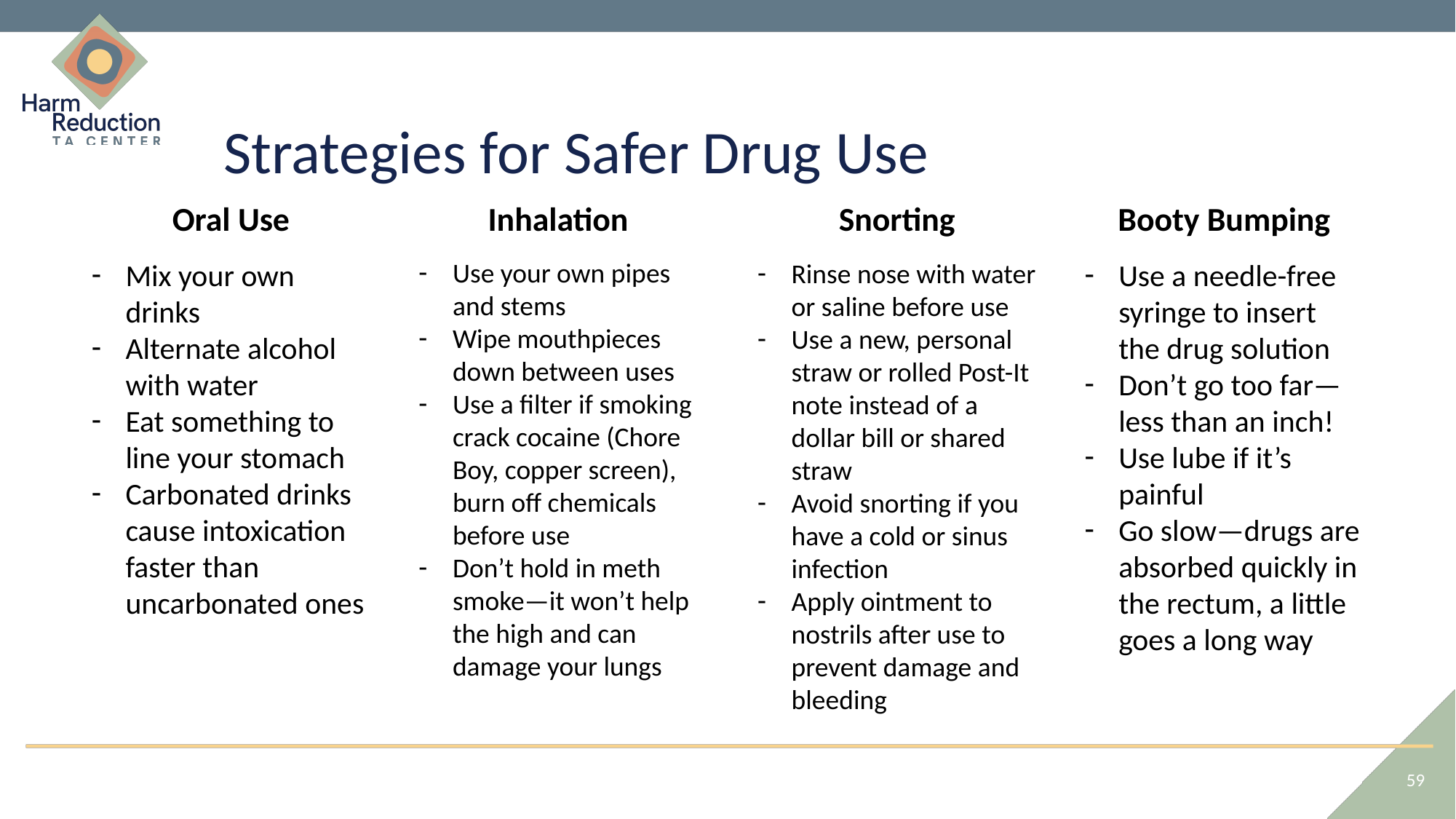

# Strategies for Safer Drug Use
Oral Use

Mix your own drinks
Alternate alcohol with water
Eat something to line your stomach
Carbonated drinks cause intoxication faster than uncarbonated ones
Inhalation

Use your own pipes and stems
Wipe mouthpieces down between uses
Use a filter if smoking crack cocaine (Chore Boy, copper screen), burn off chemicals before use
Don’t hold in meth smoke—it won’t help the high and can damage your lungs

Booty Bumping

Use a needle-free syringe to insert the drug solution
Don’t go too far—less than an inch!
Use lube if it’s painful
Go slow—drugs are absorbed quickly in the rectum, a little goes a long way
Snorting

Rinse nose with water or saline before use
Use a new, personal straw or rolled Post-It note instead of a dollar bill or shared straw
Avoid snorting if you have a cold or sinus infection
Apply ointment to nostrils after use to prevent damage and bleeding
59